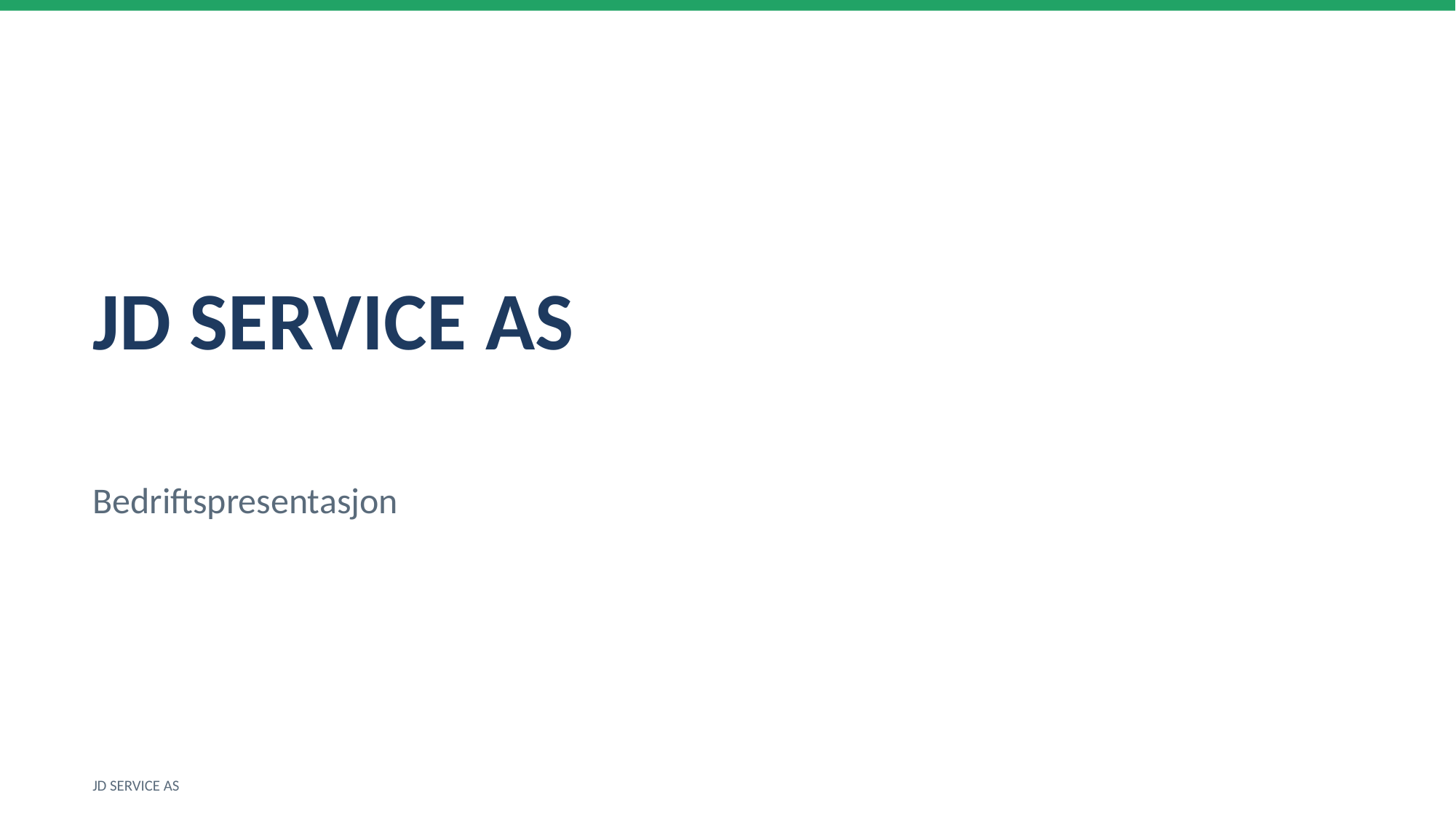

JD SERVICE AS
Bedriftspresentasjon
JD SERVICE AS